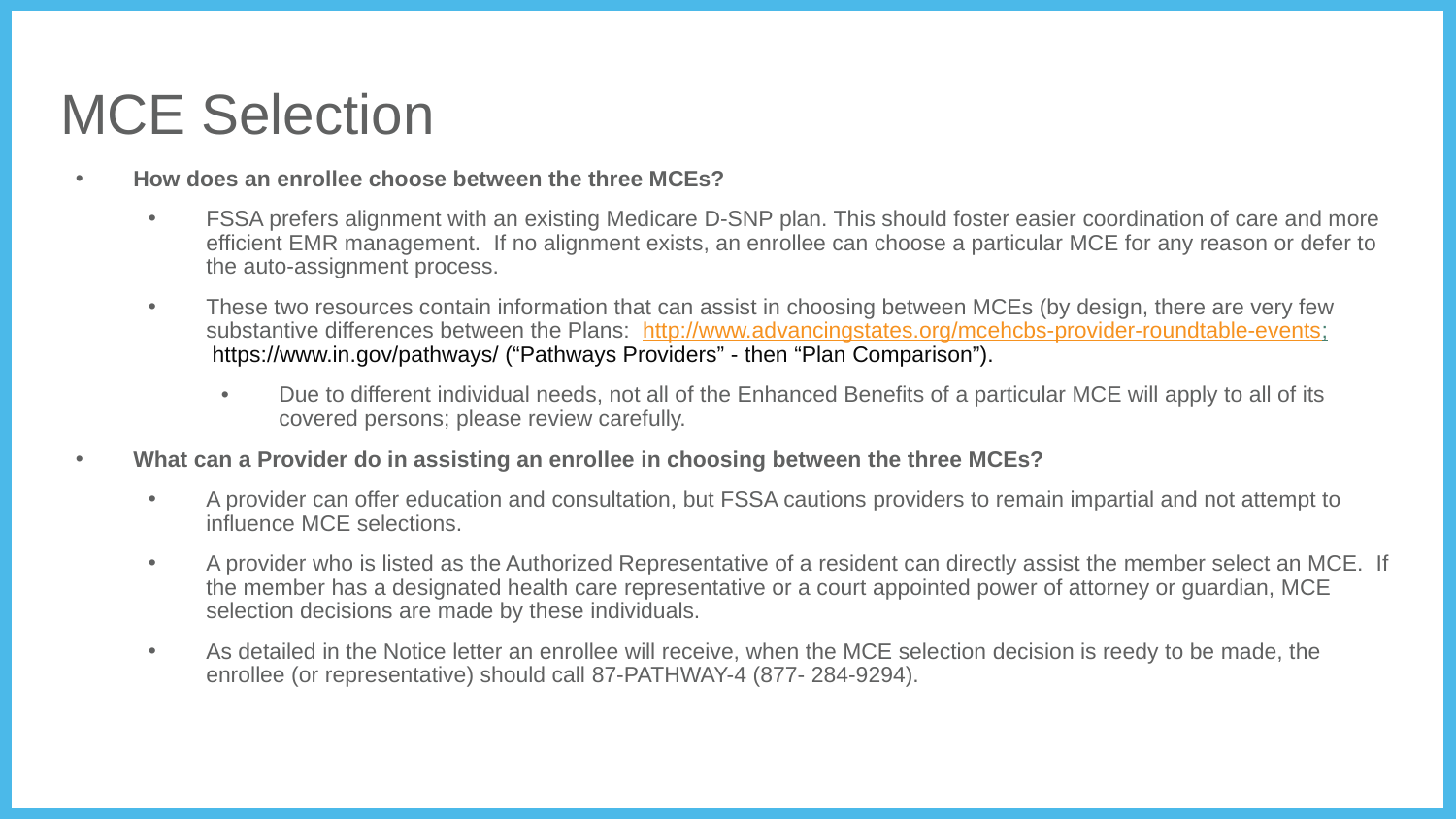

# MCE Selection
How does an enrollee choose between the three MCEs?
FSSA prefers alignment with an existing Medicare D-SNP plan. This should foster easier coordination of care and more efficient EMR management.  If no alignment exists, an enrollee can choose a particular MCE for any reason or defer to the auto-assignment process.
These two resources contain information that can assist in choosing between MCEs (by design, there are very few substantive differences between the Plans:  http://www.advancingstates.org/mcehcbs-provider-roundtable-events;  https://www.in.gov/pathways/ (“Pathways Providers” - then “Plan Comparison”).
Due to different individual needs, not all of the Enhanced Benefits of a particular MCE will apply to all of its covered persons; please review carefully.
What can a Provider do in assisting an enrollee in choosing between the three MCEs?
A provider can offer education and consultation, but FSSA cautions providers to remain impartial and not attempt to influence MCE selections.
A provider who is listed as the Authorized Representative of a resident can directly assist the member select an MCE.  If the member has a designated health care representative or a court appointed power of attorney or guardian, MCE selection decisions are made by these individuals.
As detailed in the Notice letter an enrollee will receive, when the MCE selection decision is reedy to be made, the enrollee (or representative) should call 87-PATHWAY-4 (877- 284-9294).